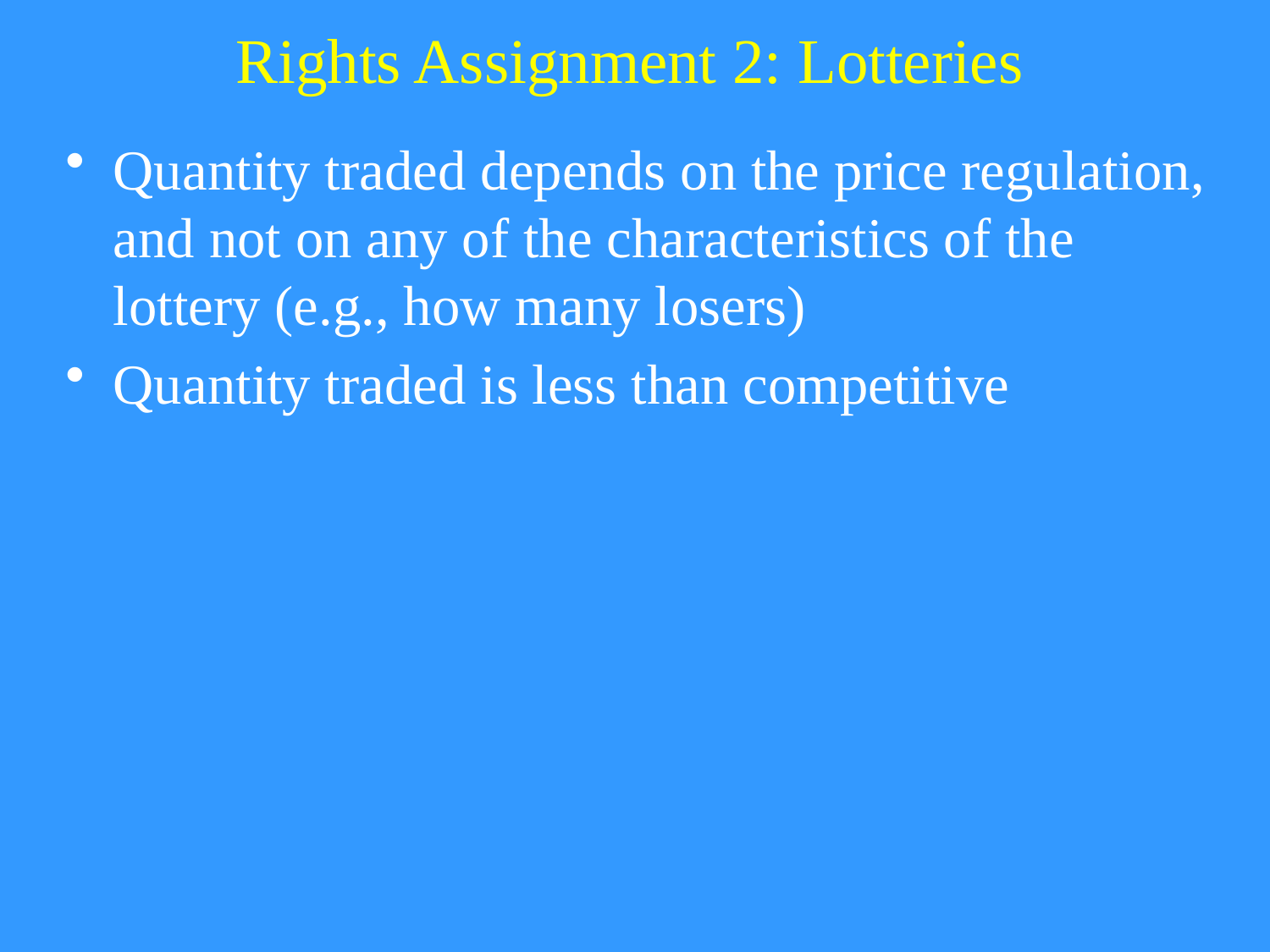

# Rights Assignment 2: Lotteries
Quantity traded depends on the price regulation, and not on any of the characteristics of the lottery (e.g., how many losers)
Quantity traded is less than competitive